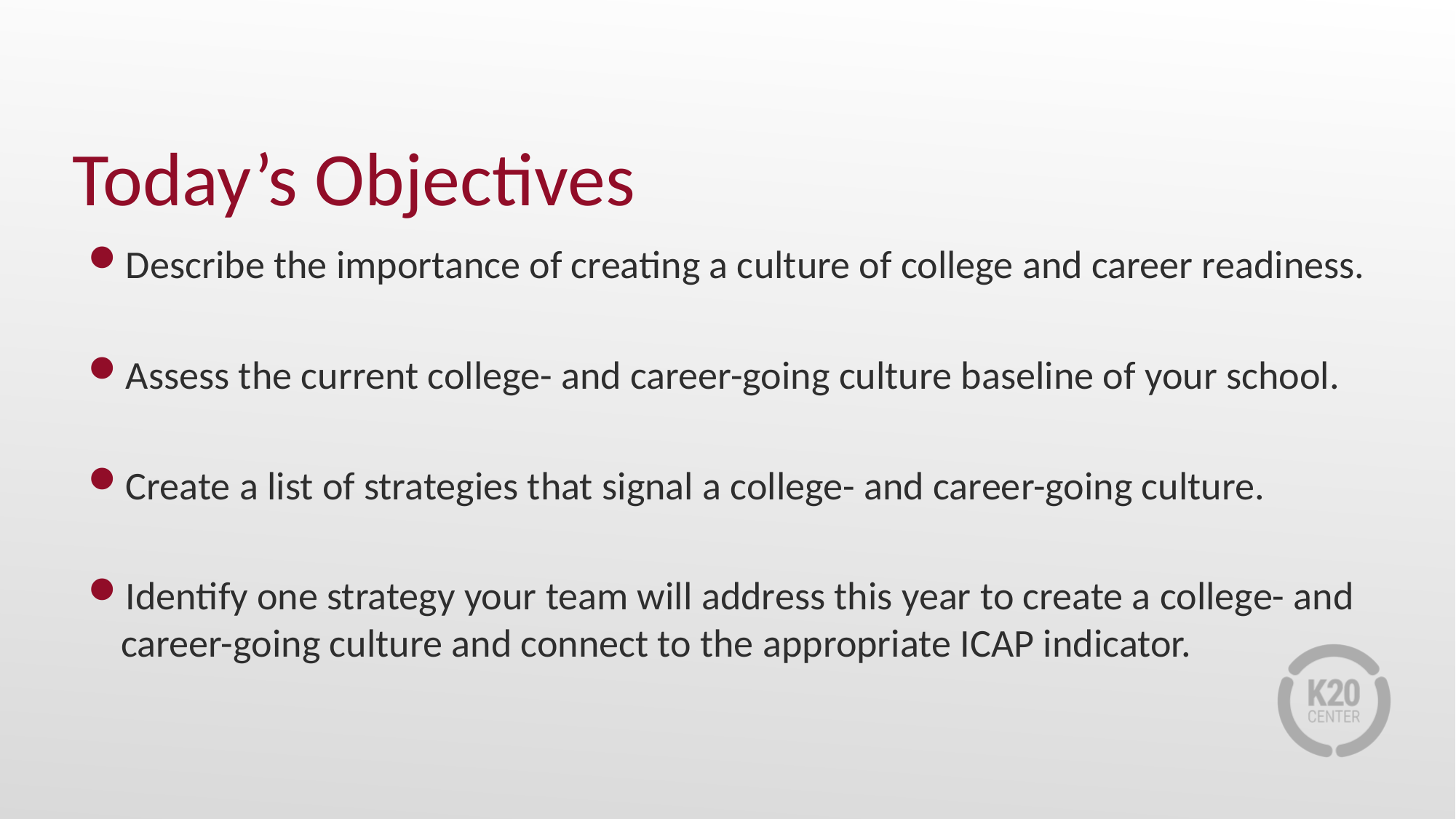

# Today’s Objectives
Describe the importance of creating a culture of college and career readiness.

Assess the current college- and career-going culture baseline of your school.

Create a list of strategies that signal a college- and career-going culture.

Identify one strategy your team will address this year to create a college- and career-going culture and connect to the appropriate ICAP indicator.